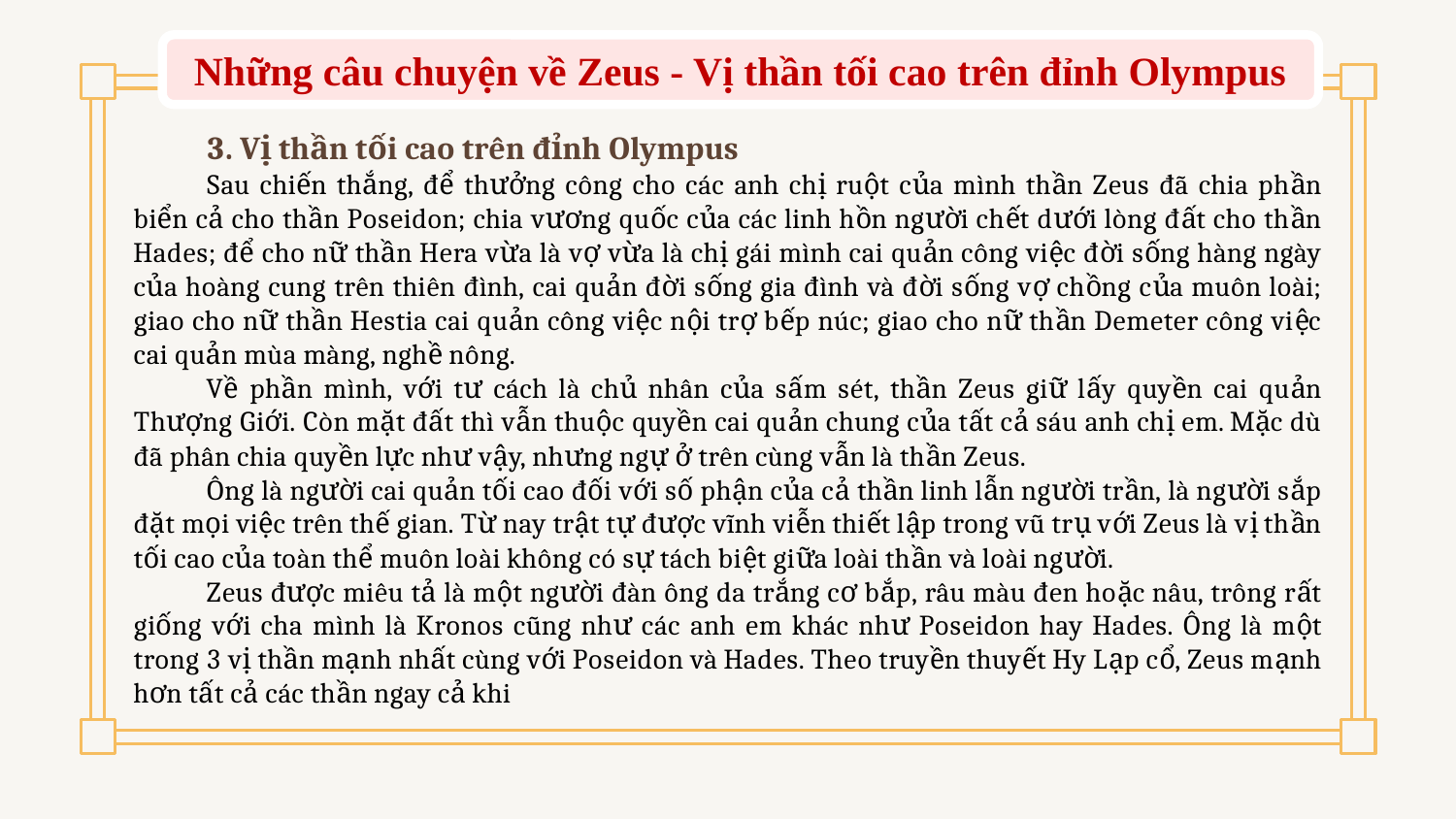

Những câu chuyện về Zeus - Vị thần tối cao trên đỉnh Olympus
3. Vị thần tối cao trên đỉnh Olympus
Sau chiến thắng, để thưởng công cho các anh chị ruột của mình thần Zeus đã chia phần biển cả cho thần Poseidon; chia vương quốc của các linh hồn người chết dưới lòng đất cho thần Hades; để cho nữ thần Hera vừa là vợ vừa là chị gái mình cai quản công việc đời sống hàng ngày của hoàng cung trên thiên đình, cai quản đời sống gia đình và đời sống vợ chồng của muôn loài; giao cho nữ thần Hestia cai quản công việc nội trợ bếp núc; giao cho nữ thần Demeter công việc cai quản mùa màng, nghề nông.
Về phần mình, với tư cách là chủ nhân của sấm sét, thần Zeus giữ lấy quyền cai quản Thượng Giới. Còn mặt đất thì vẫn thuộc quyền cai quản chung của tất cả sáu anh chị em. Mặc dù đã phân chia quyền lực như vậy, nhưng ngự ở trên cùng vẫn là thần Zeus.
Ông là người cai quản tối cao đối với số phận của cả thần linh lẫn người trần, là người sắp đặt mọi việc trên thế gian. Từ nay trật tự được vĩnh viễn thiết lập trong vũ trụ với Zeus là vị thần tối cao của toàn thể muôn loài không có sự tách biệt giữa loài thần và loài người.
Zeus được miêu tả là một người đàn ông da trắng cơ bắp, râu màu đen hoặc nâu, trông rất giống với cha mình là Kronos cũng như các anh em khác như Poseidon hay Hades. Ông là một trong 3 vị thần mạnh nhất cùng với Poseidon và Hades. Theo truyền thuyết Hy Lạp cổ, Zeus mạnh hơn tất cả các thần ngay cả khi